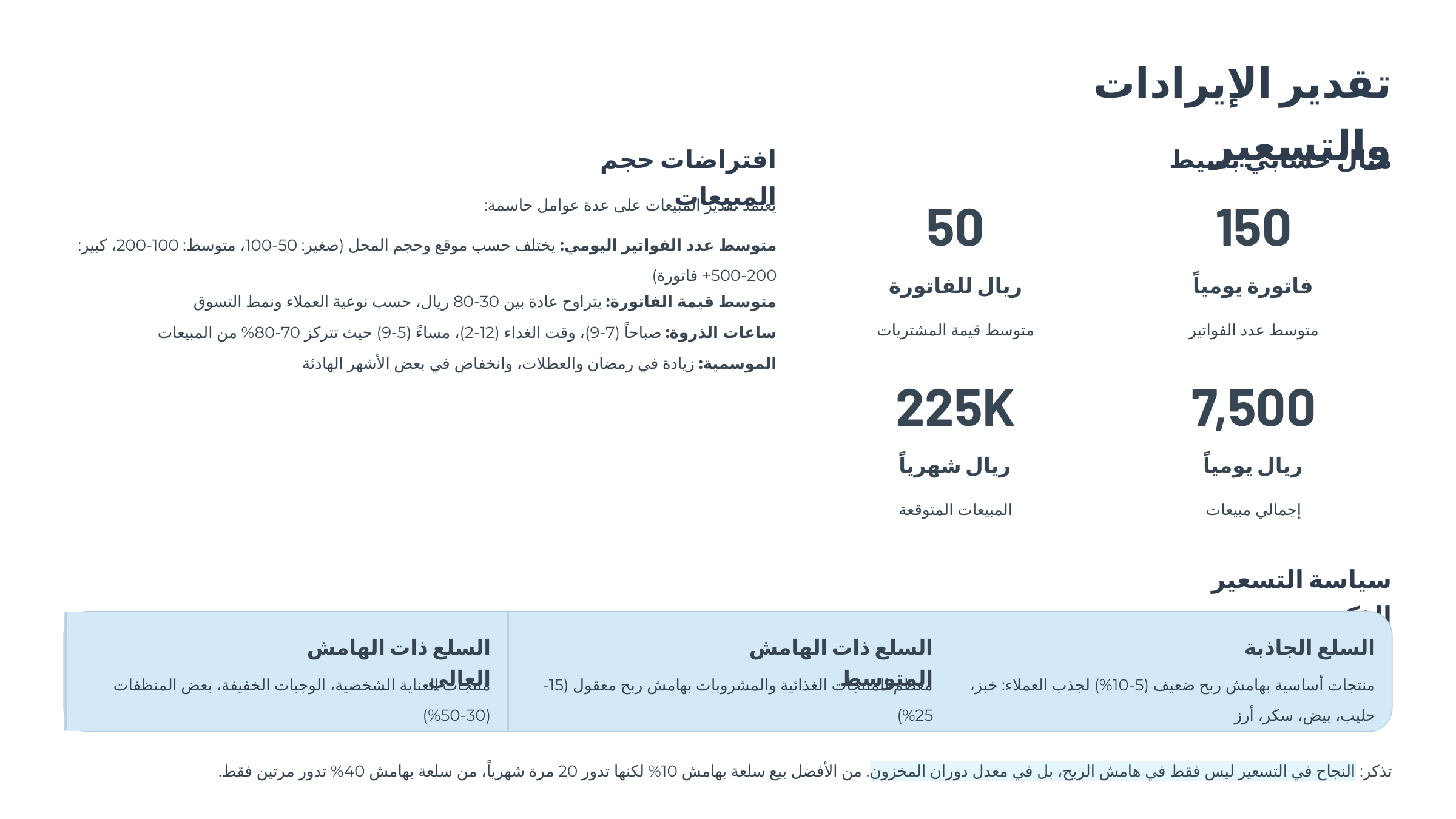

تقدير الإيرادات والتسعير
افتراضات حجم المبيعات
مثال حسابي بسيط
يعتمد تقدير المبيعات على عدة عوامل حاسمة:
50
150
متوسط عدد الفواتير اليومي: يختلف حسب موقع وحجم المحل (صغير: 50-100، متوسط: 100-200، كبير: 200-500+ فاتورة)
ريال للفاتورة
فاتورة يومياً
متوسط قيمة الفاتورة: يتراوح عادة بين 30-80 ريال، حسب نوعية العملاء ونمط التسوق
متوسط قيمة المشتريات
متوسط عدد الفواتير
ساعات الذروة: صباحاً (7-9)، وقت الغداء (12-2)، مساءً (5-9) حيث تتركز 70-80% من المبيعات
الموسمية: زيادة في رمضان والعطلات، وانخفاض في بعض الأشهر الهادئة
225K
7,500
ريال شهرياً
ريال يومياً
المبيعات المتوقعة
إجمالي مبيعات
سياسة التسعير الذكية

السلع ذات الهامش العالي
السلع ذات الهامش المتوسط
السلع الجاذبة
منتجات العناية الشخصية، الوجبات الخفيفة، بعض المنظفات (30-50%)
معظم المنتجات الغذائية والمشروبات بهامش ربح معقول (15-25%)
منتجات أساسية بهامش ربح ضعيف (5-10%) لجذب العملاء: خبز، حليب، بيض، سكر، أرز
تذكر: النجاح في التسعير ليس فقط في هامش الربح، بل في معدل دوران المخزون. من الأفضل بيع سلعة بهامش 10% لكنها تدور 20 مرة شهرياً، من سلعة بهامش 40% تدور مرتين فقط.